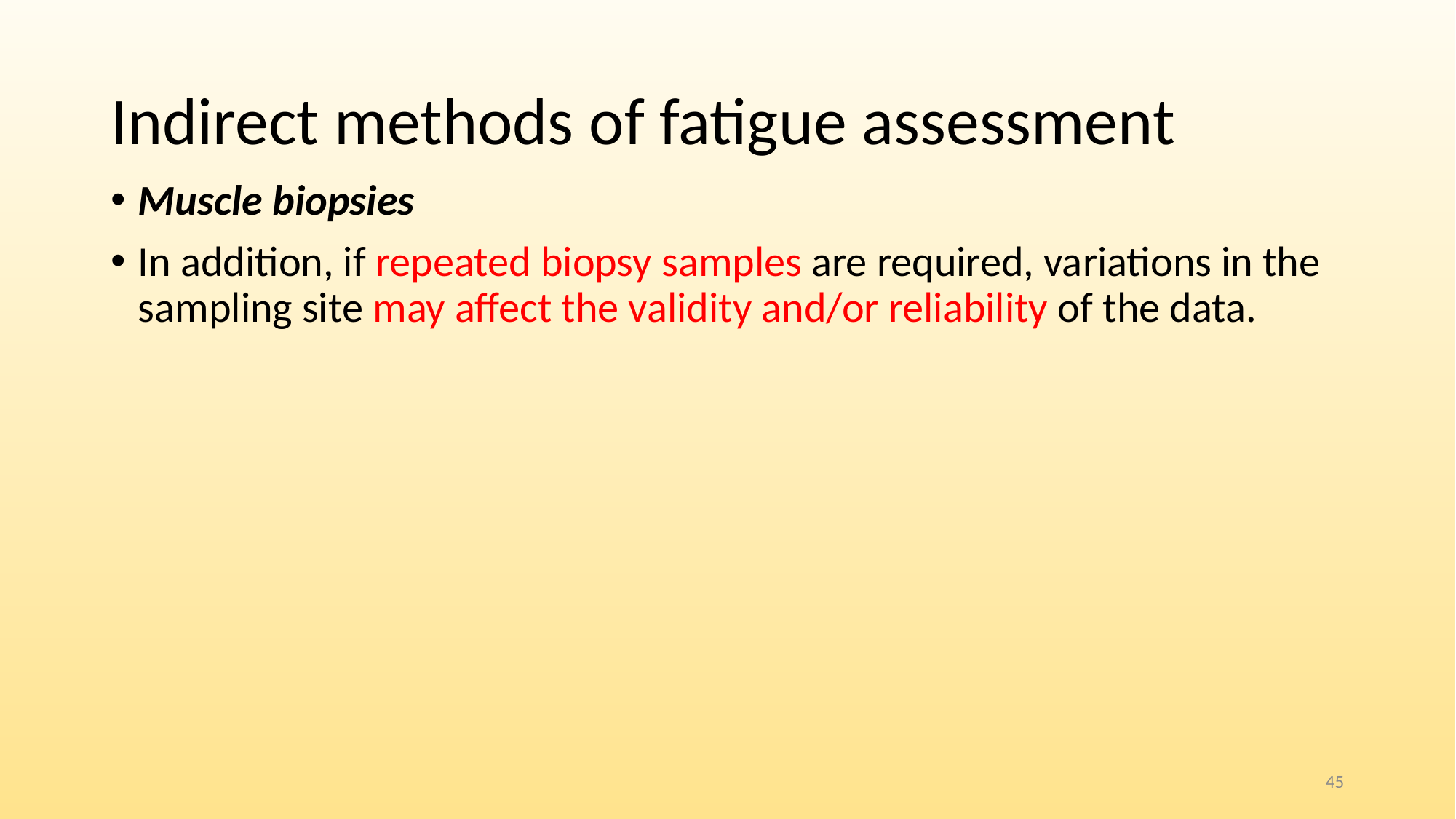

# Indirect methods of fatigue assessment
Muscle biopsies
In addition, if repeated biopsy samples are required, variations in the sampling site may affect the validity and/or reliability of the data.
45